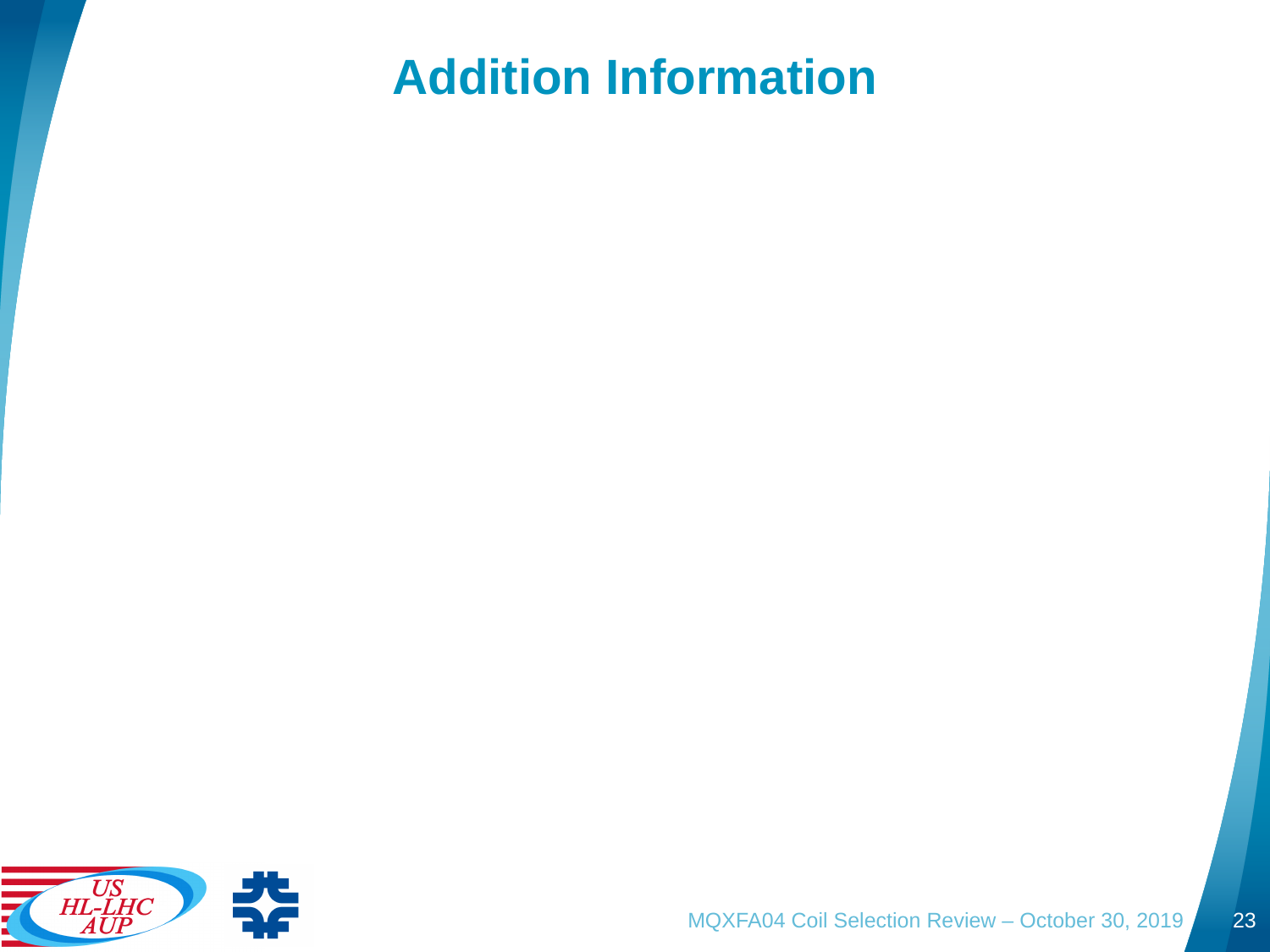

# Addition Information

MQXFA04 Coil Selection Review – October 30, 2019
23